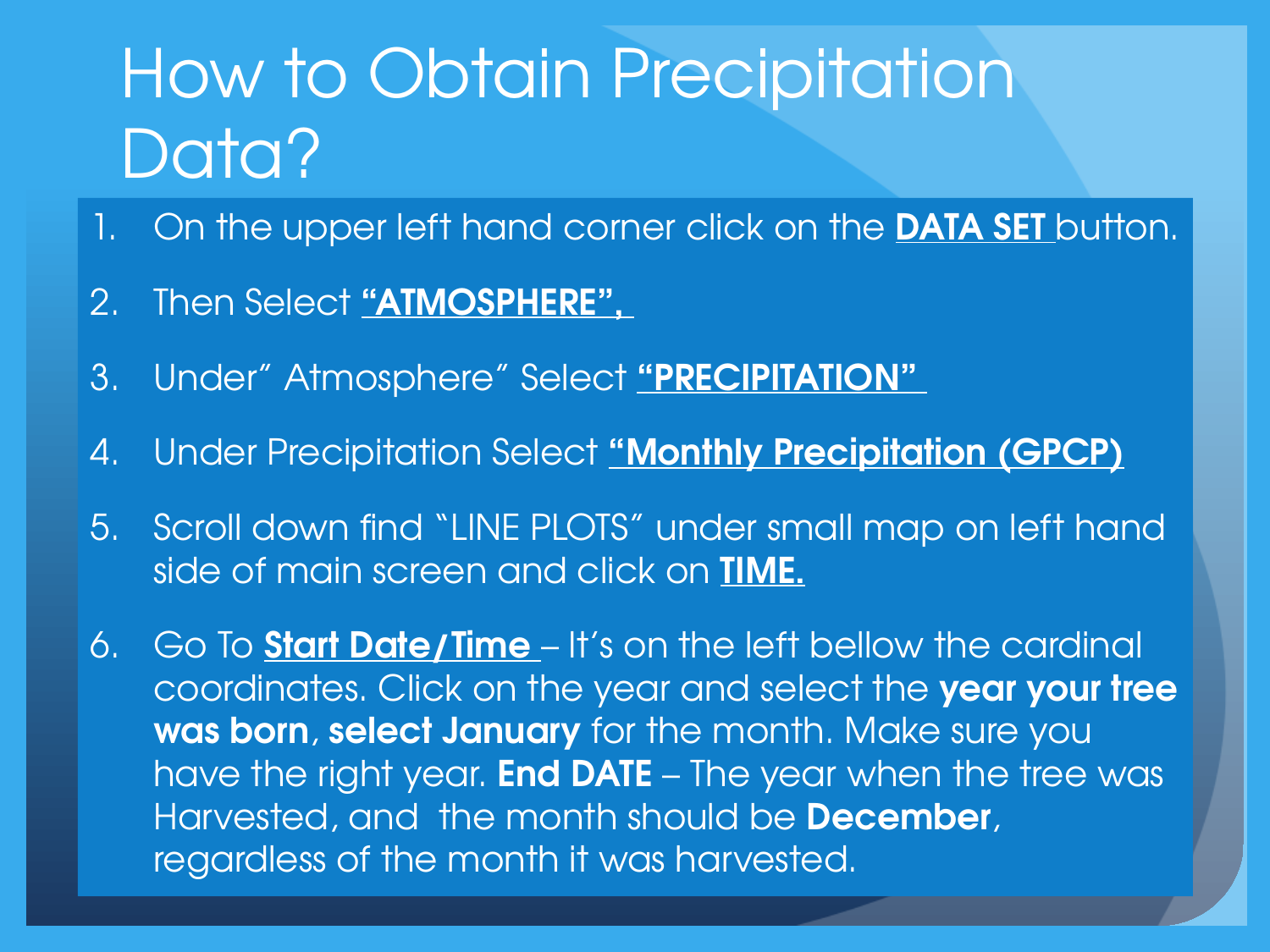

# How to Obtain Precipitation Data?
On the upper left hand corner click on the DATA SET button.
Then Select “ATMOSPHERE”,
Under” Atmosphere” Select “PRECIPITATION”
Under Precipitation Select “Monthly Precipitation (GPCP)
Scroll down find “LINE PLOTS” under small map on left hand side of main screen and click on TIME.
Go To Start Date/Time – It’s on the left bellow the cardinal coordinates. Click on the year and select the year your tree was born, select January for the month. Make sure you have the right year. End DATE – The year when the tree was Harvested, and  the month should be December, regardless of the month it was harvested.